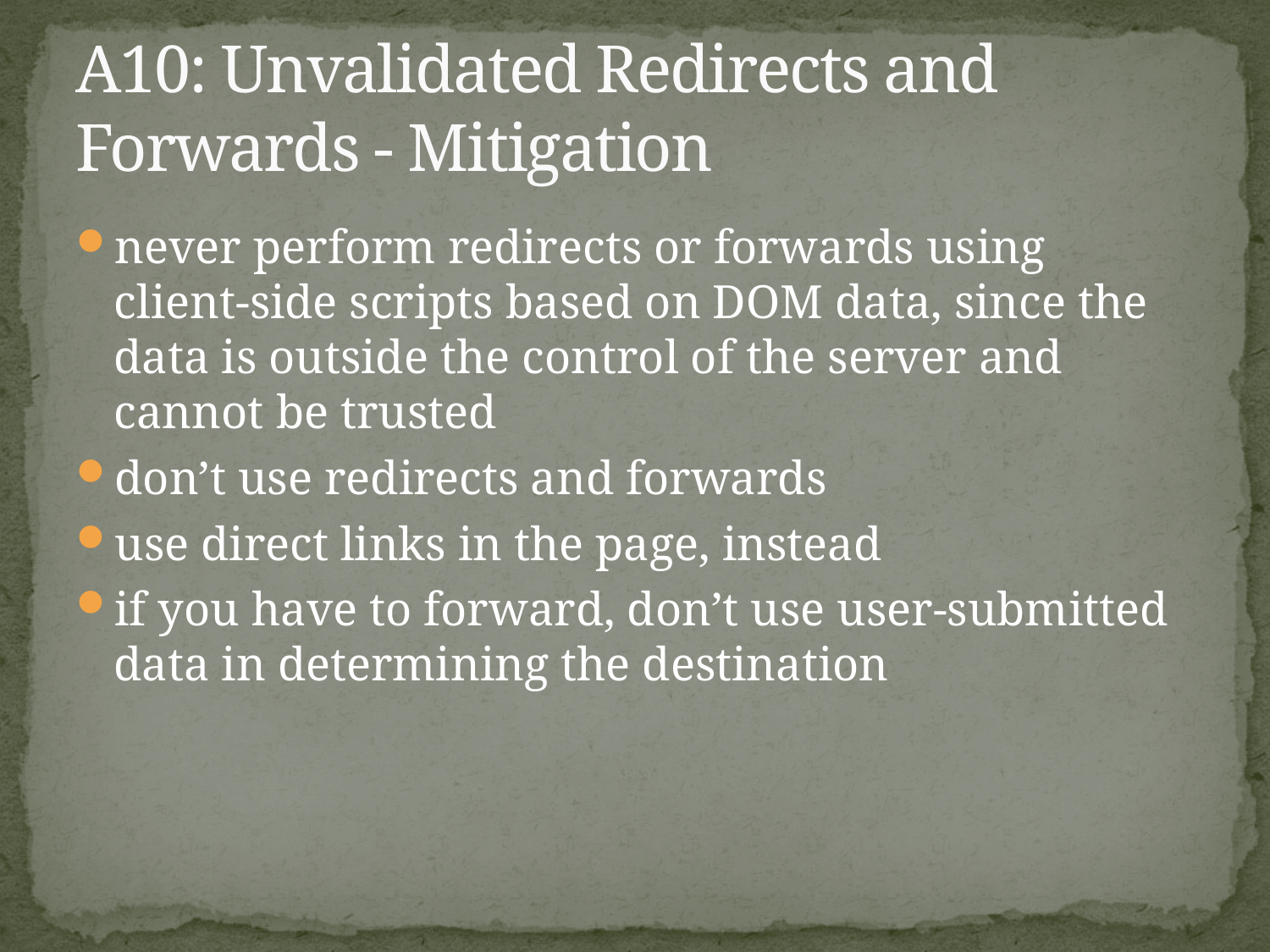

# A10: Unvalidated Redirects and Forwards - Mitigation
never perform redirects or forwards using client-side scripts based on DOM data, since the data is outside the control of the server and cannot be trusted
don’t use redirects and forwards
use direct links in the page, instead
if you have to forward, don’t use user-submitted data in determining the destination